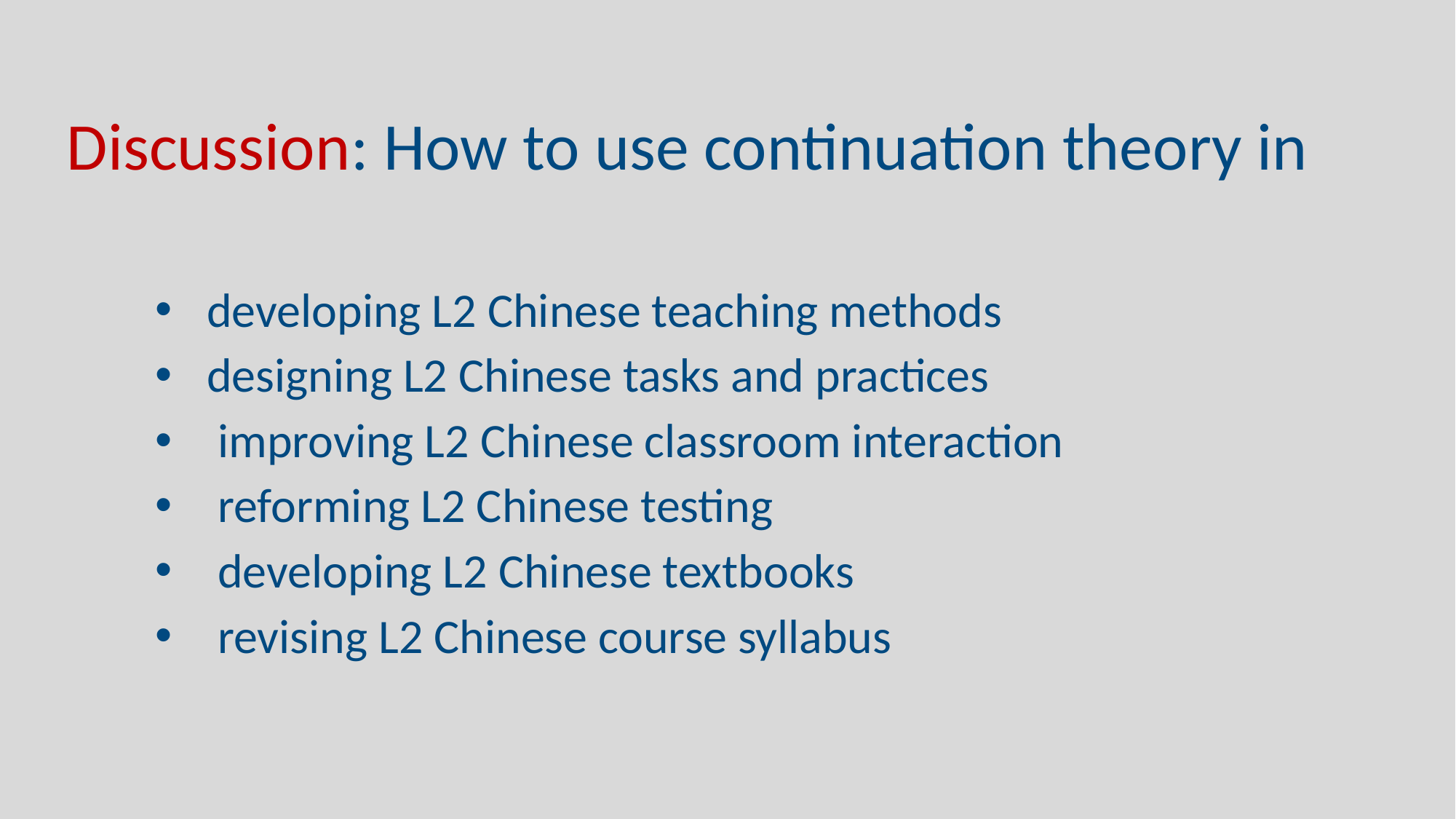

# Discussion: How to use continuation theory in
developing L2 Chinese teaching methods
designing L2 Chinese tasks and practices
 improving L2 Chinese classroom interaction
 reforming L2 Chinese testing
 developing L2 Chinese textbooks
 revising L2 Chinese course syllabus